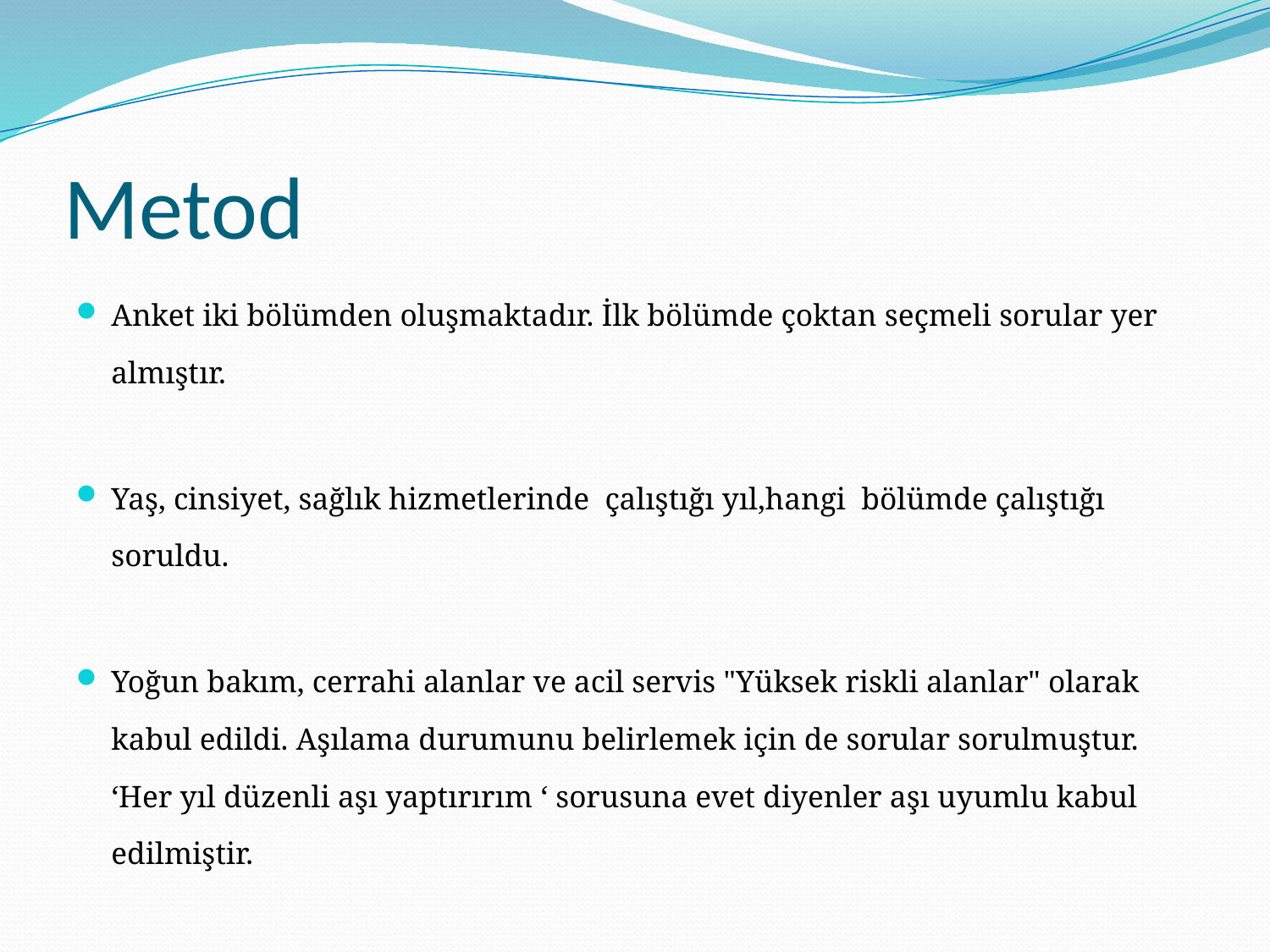

# Metod
Anket iki bölümden oluşmaktadır. İlk bölümde çoktan seçmeli sorular yer almıştır.

Yaş, cinsiyet, sağlık hizmetlerinde  çalıştığı yıl,hangi  bölümde çalıştığı soruldu.

Yoğun bakım, cerrahi alanlar ve acil servis "Yüksek riskli alanlar" olarak kabul edildi. Aşılama durumunu belirlemek için de sorular sorulmuştur. ‘Her yıl düzenli aşı yaptırırım ‘ sorusuna evet diyenler aşı uyumlu kabul edilmiştir.